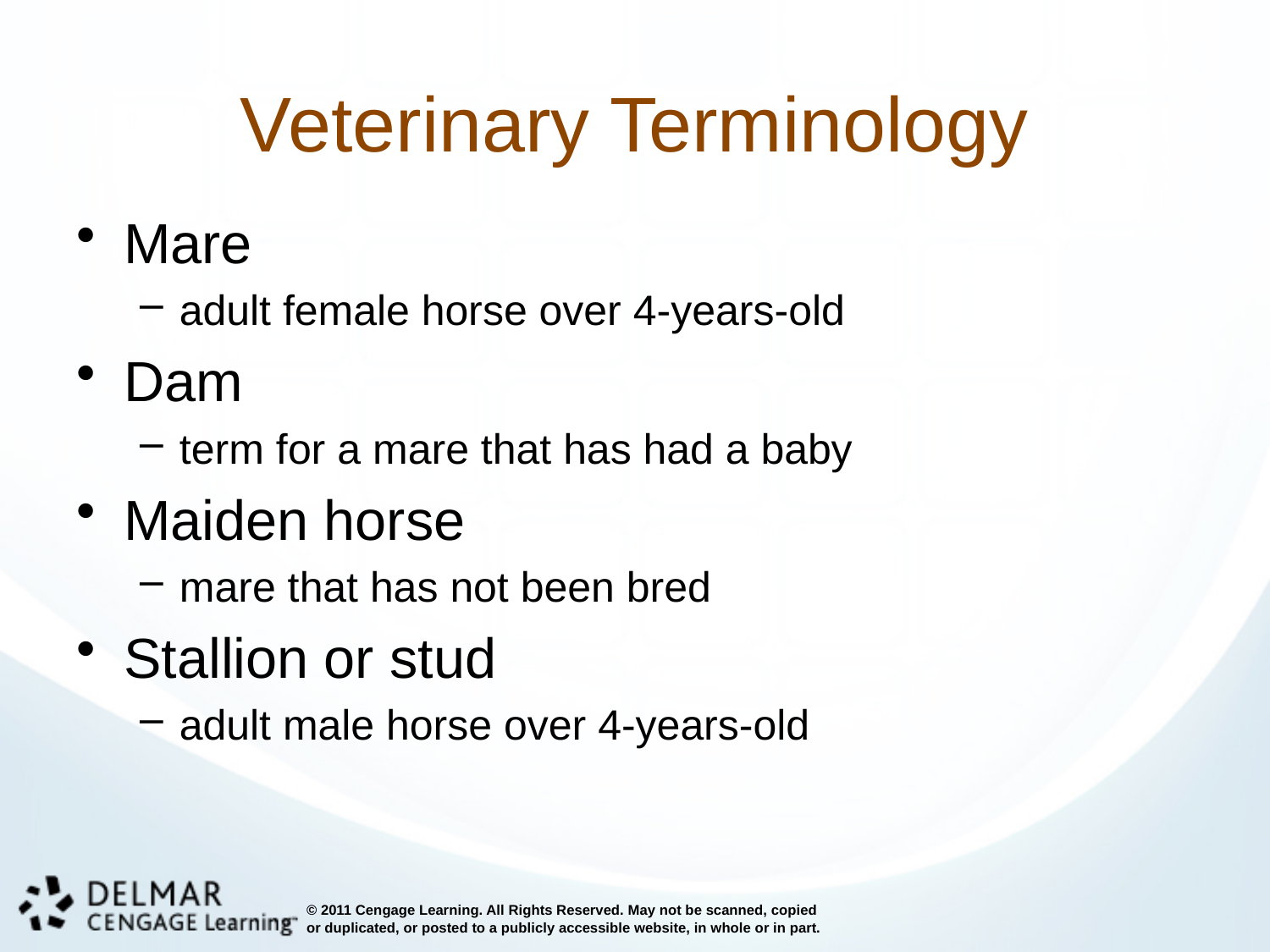

# Veterinary Terminology
Mare
adult female horse over 4-years-old
Dam
term for a mare that has had a baby
Maiden horse
mare that has not been bred
Stallion or stud
adult male horse over 4-years-old